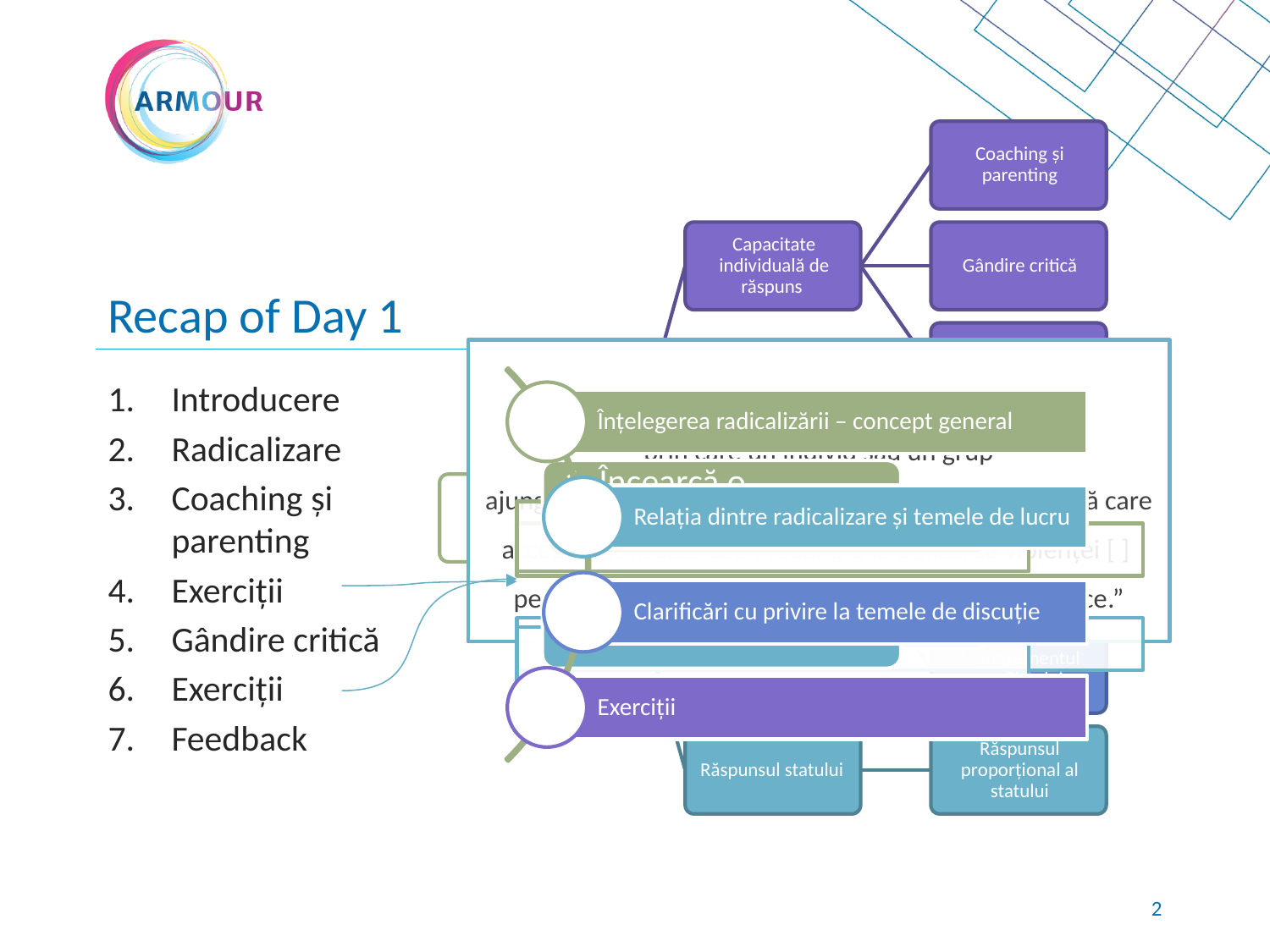

7 ateliere

Capacitate individuală de răspuns

Coaching și parenting

Gândire critică

Gestionarea furiei

Creșterea capacității de răspuns a comunității

Narațiuni și identitate

Deznatere și simulare

Managementul conflictului

Răspunsul statului

Răspunsul proporțional al statului
# Recap of Day 1
“un proces complex și gradual
prin care un individ sau un grup
ajunge să adere la o ideologie sau o convingere radicală care acceptă, utilizează sau îndeamnă la utilizarea violenței [ ]
pentru a atinge scopuri precise ideologice sau politice.”
Înțelegerea radicalizării – concept general
Relația dintre radicalizare și temele de lucru
Clarificări cu privire la temele de discuție
Exerciții
1. Un bun mentor / părinte ?
2. Cum ne construim propriul model
Introducere
Radicalizare
Coaching și parenting
Exerciții
Gândire critică
Exerciții
Feedback
1. Încearcă o afirmație
2. Cele 6 întrebări
2